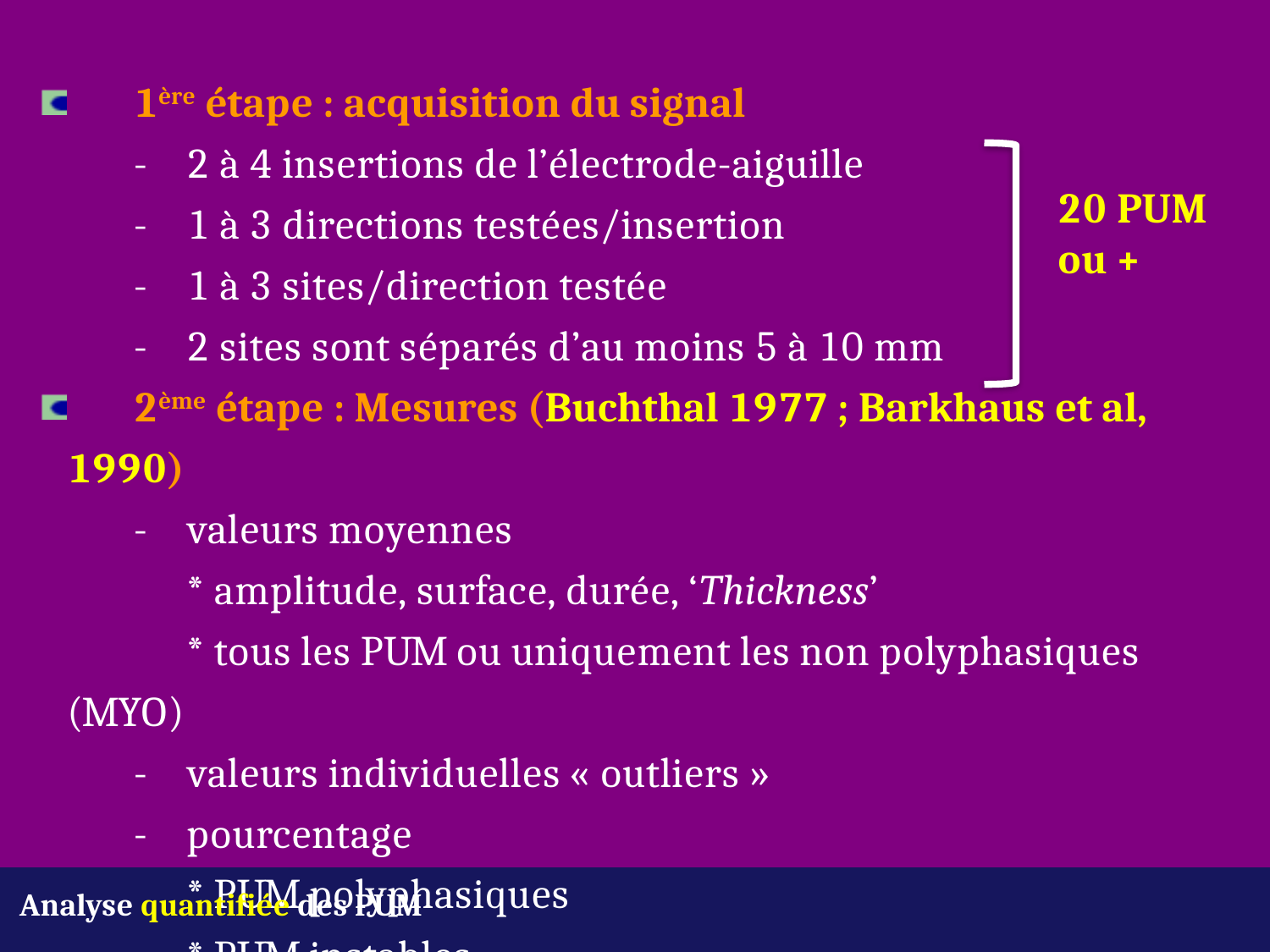

1ère étape : acquisition du signal
	-	2 à 4 insertions de l’électrode-aiguille
	-	1 à 3 directions testées/insertion
	-	1 à 3 sites/direction testée
	-	2 sites sont séparés d’au moins 5 à 10 mm
 	2ème étape : Mesures (Buchthal 1977 ; Barkhaus et al, 1990)
	- 	valeurs moyennes
		* amplitude, surface, durée, ‘Thickness’
		* tous les PUM ou uniquement les non polyphasiques (MYO)
	- 	valeurs individuelles « outliers »
	-	pourcentage
		* PUM polyphasiques
		* PUM instables

20 PUM
ou +
Analyse quantifiée des PUM